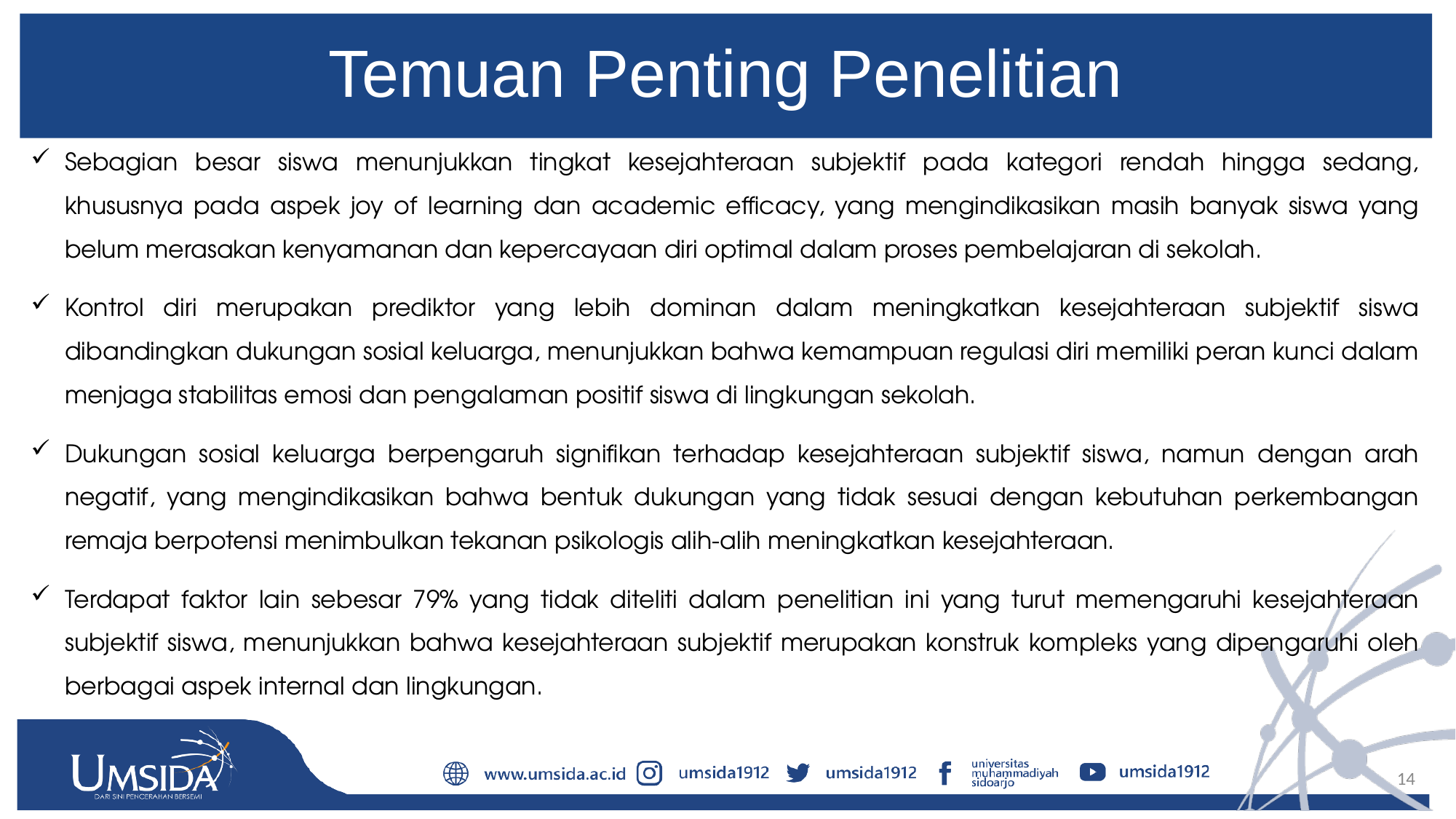

# Temuan Penting Penelitian
Sebagian besar siswa menunjukkan tingkat kesejahteraan subjektif pada kategori rendah hingga sedang, khususnya pada aspek joy of learning dan academic efficacy, yang mengindikasikan masih banyak siswa yang belum merasakan kenyamanan dan kepercayaan diri optimal dalam proses pembelajaran di sekolah.
Kontrol diri merupakan prediktor yang lebih dominan dalam meningkatkan kesejahteraan subjektif siswa dibandingkan dukungan sosial keluarga, menunjukkan bahwa kemampuan regulasi diri memiliki peran kunci dalam menjaga stabilitas emosi dan pengalaman positif siswa di lingkungan sekolah.
Dukungan sosial keluarga berpengaruh signifikan terhadap kesejahteraan subjektif siswa, namun dengan arah negatif, yang mengindikasikan bahwa bentuk dukungan yang tidak sesuai dengan kebutuhan perkembangan remaja berpotensi menimbulkan tekanan psikologis alih-alih meningkatkan kesejahteraan.
Terdapat faktor lain sebesar 79% yang tidak diteliti dalam penelitian ini yang turut memengaruhi kesejahteraan subjektif siswa, menunjukkan bahwa kesejahteraan subjektif merupakan konstruk kompleks yang dipengaruhi oleh berbagai aspek internal dan lingkungan.